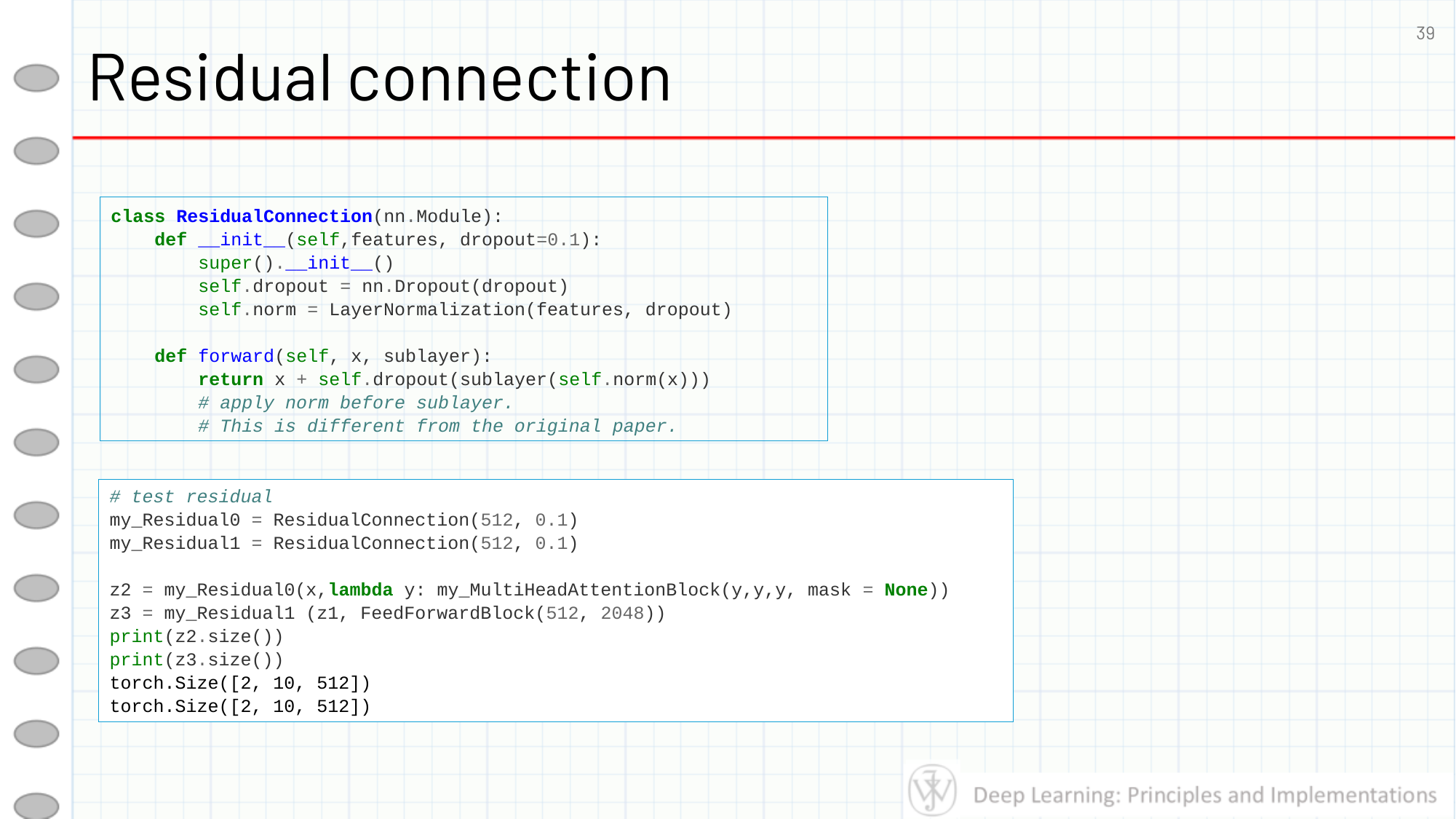

# Residual connection
39
class ResidualConnection(nn.Module):
    def __init__(self,features, dropout=0.1):
        super().__init__()
        self.dropout = nn.Dropout(dropout)
        self.norm = LayerNormalization(features, dropout)

    def forward(self, x, sublayer):
        return x + self.dropout(sublayer(self.norm(x)))
        # apply norm before sublayer.
        # This is different from the original paper.
# test residual
my_Residual0 = ResidualConnection(512, 0.1)
my_Residual1 = ResidualConnection(512, 0.1)

z2 = my_Residual0(x,lambda y: my_MultiHeadAttentionBlock(y,y,y, mask = None))
z3 = my_Residual1 (z1, FeedForwardBlock(512, 2048))
print(z2.size())
print(z3.size())
torch.Size([2, 10, 512])
torch.Size([2, 10, 512])